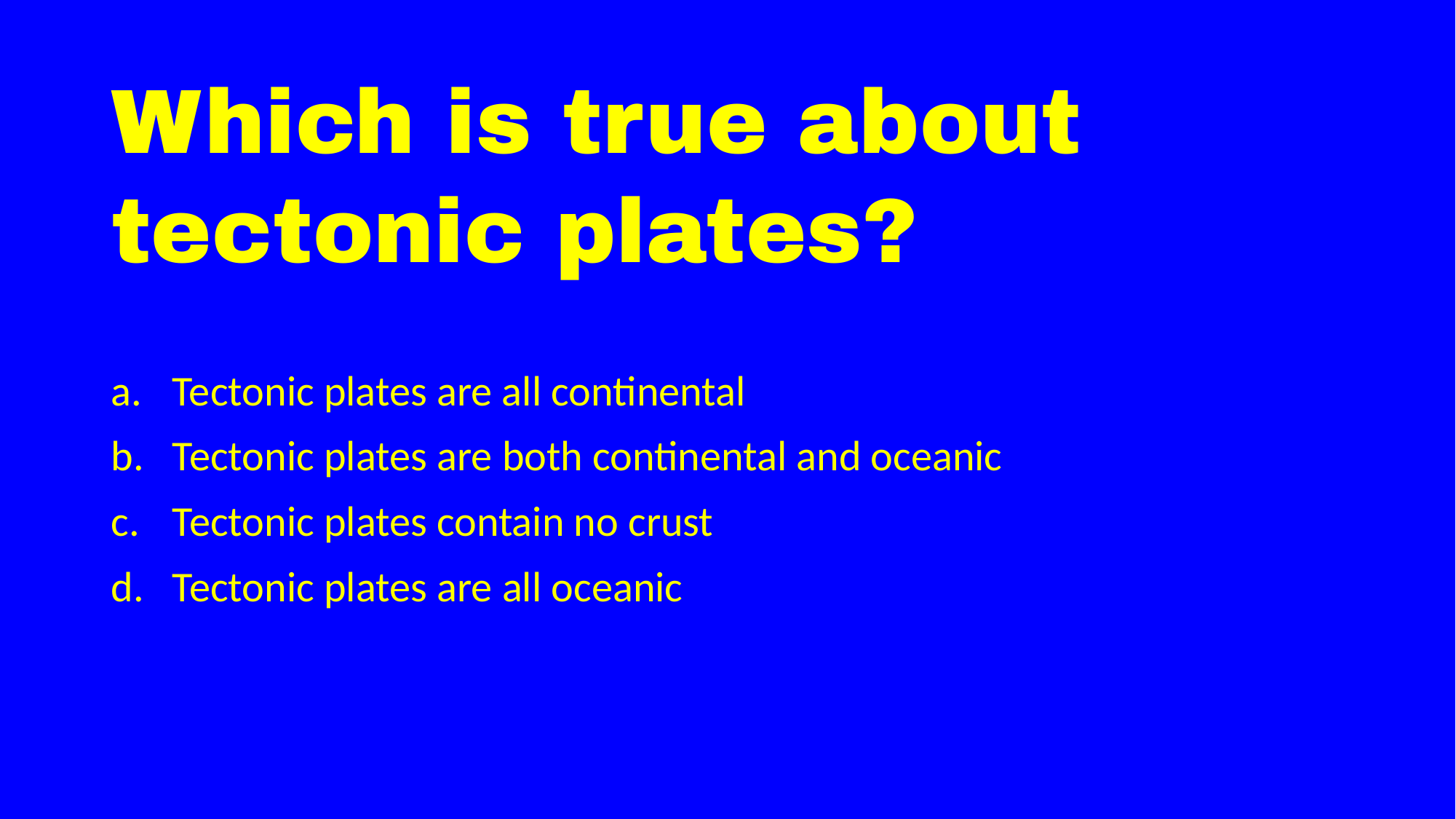

# Which is true about tectonic plates?
Tectonic plates are all continental
Tectonic plates are both continental and oceanic
Tectonic plates contain no crust
Tectonic plates are all oceanic